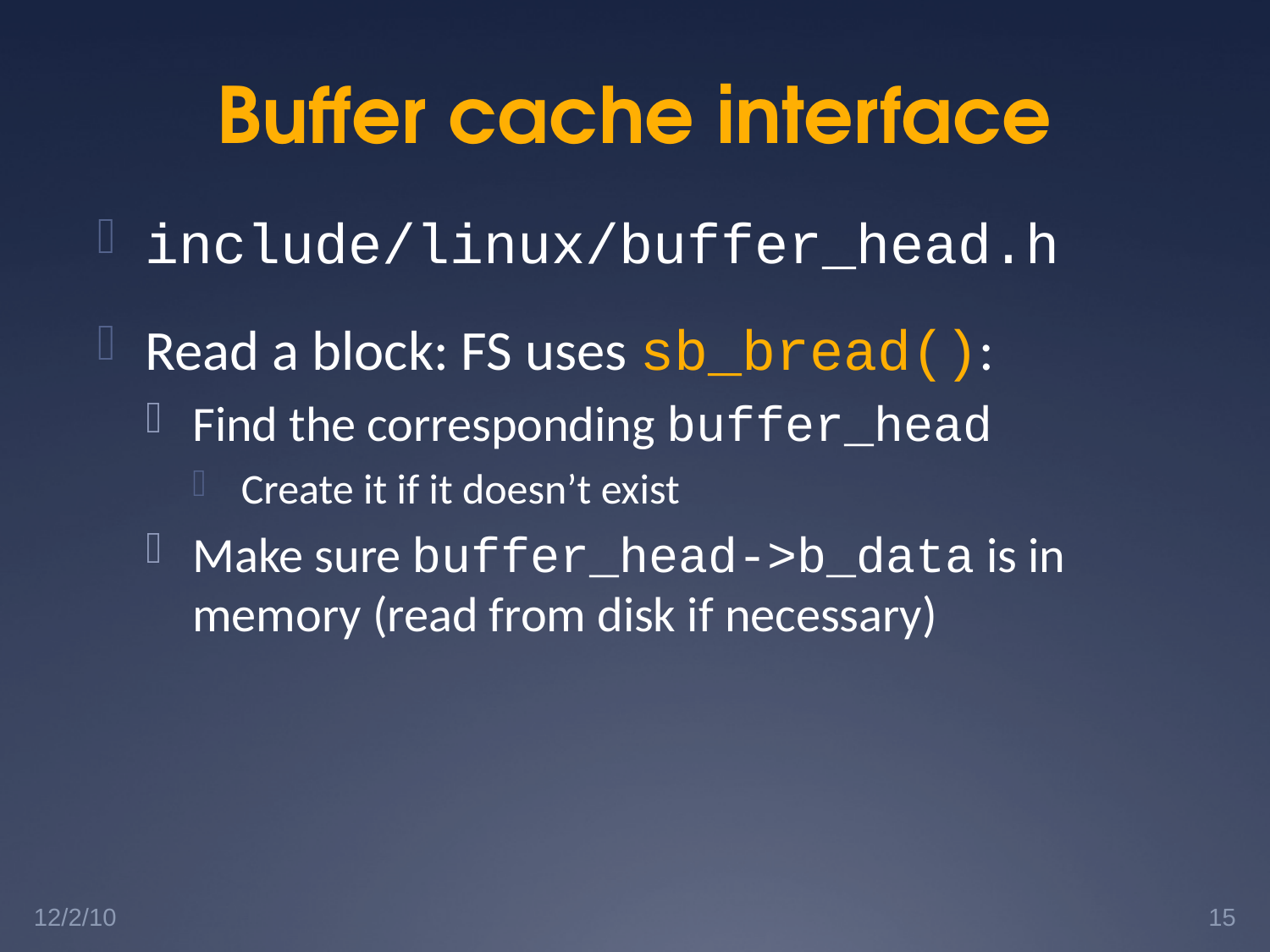

# Buffer cache interface
include/linux/buffer_head.h
Read a block: FS uses sb_bread():
Find the corresponding buffer_head
Create it if it doesn’t exist
Make sure buffer_head->b_data is in memory (read from disk if necessary)

12/2/10
15